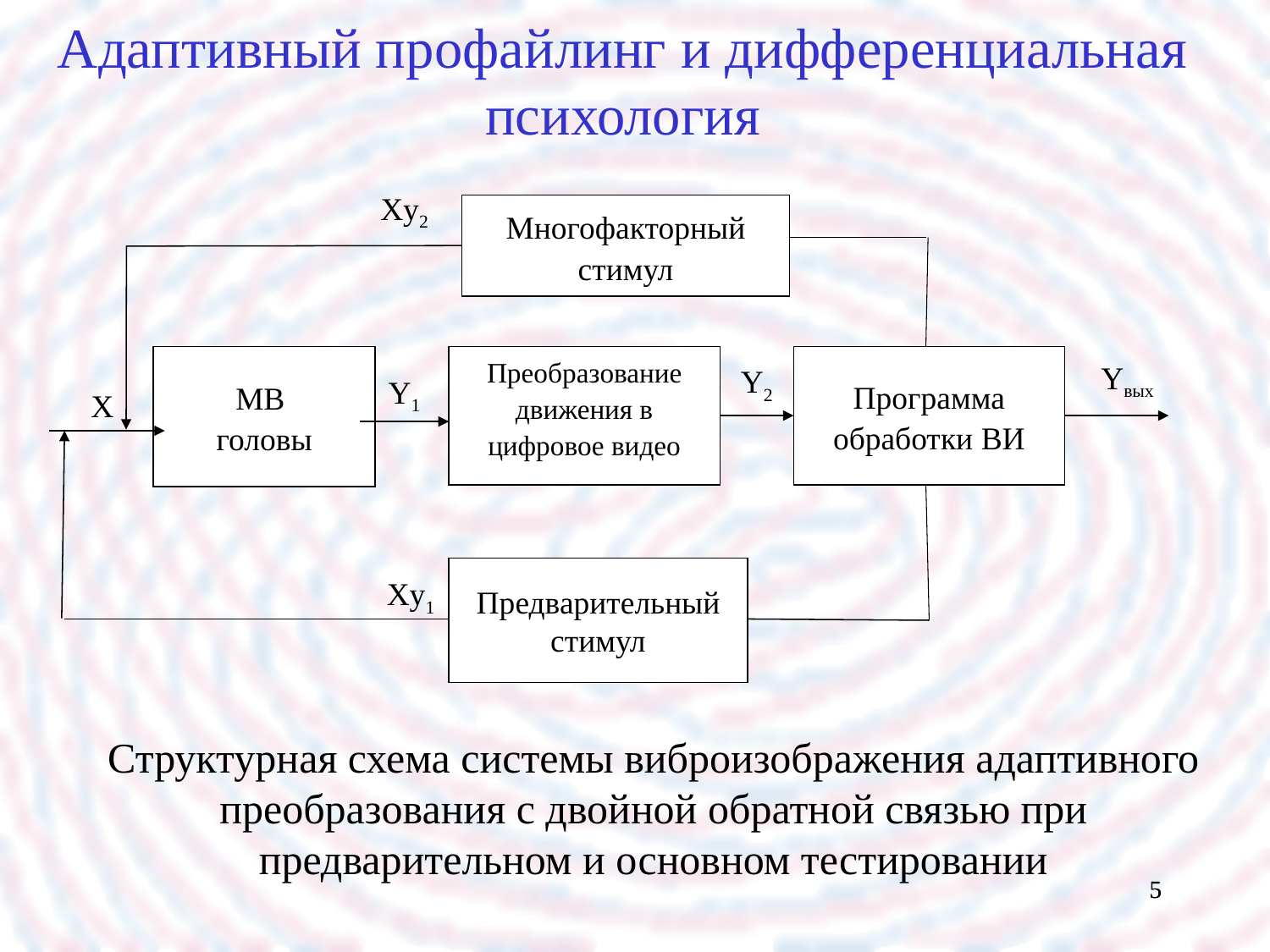

Адаптивный профайлинг и дифференциальная психология
Xy2
Многофакторный
стимул
X
МВ
головы
Преобразование движения в цифровое видео
Программа обработки ВИ
Yвых
Y2
Y1
Xy1
Предварительный стимул
Структурная схема системы виброизображения адаптивного преобразования с двойной обратной связью при предварительном и основном тестировании
5
5